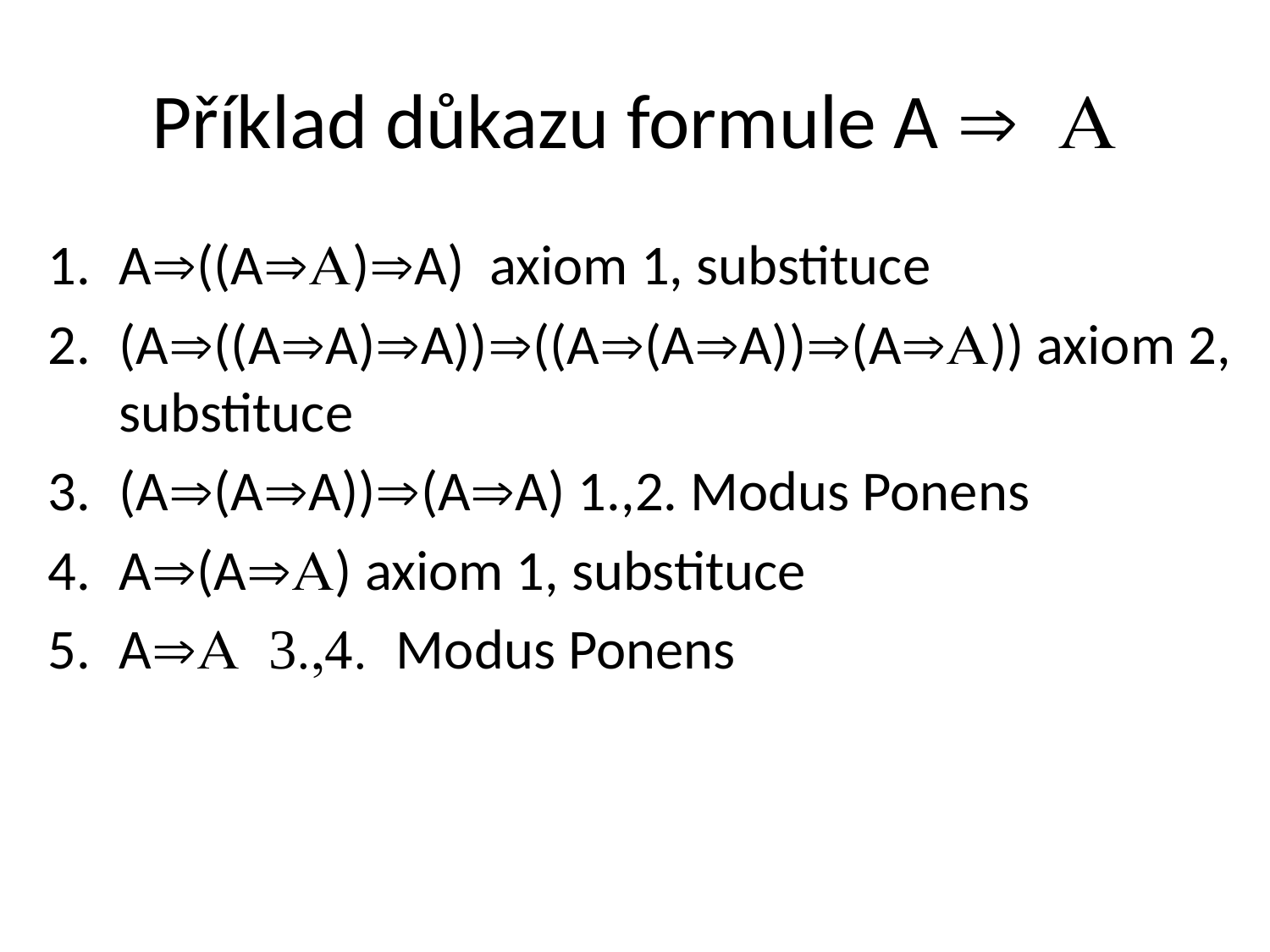

# Příklad důkazu formule A ⇒ Α
A⇒((A⇒Α)⇒A)  axiom 1, substituce
(A⇒((A⇒A)⇒A))⇒((A⇒(A⇒A))⇒(A⇒Α)) axiom 2, substituce
(A⇒(A⇒A))⇒(A⇒A) 1.,2. Modus Ponens
A⇒(A⇒Α) axiom 1, substituce
A⇒Α 3.,4. Modus Ponens